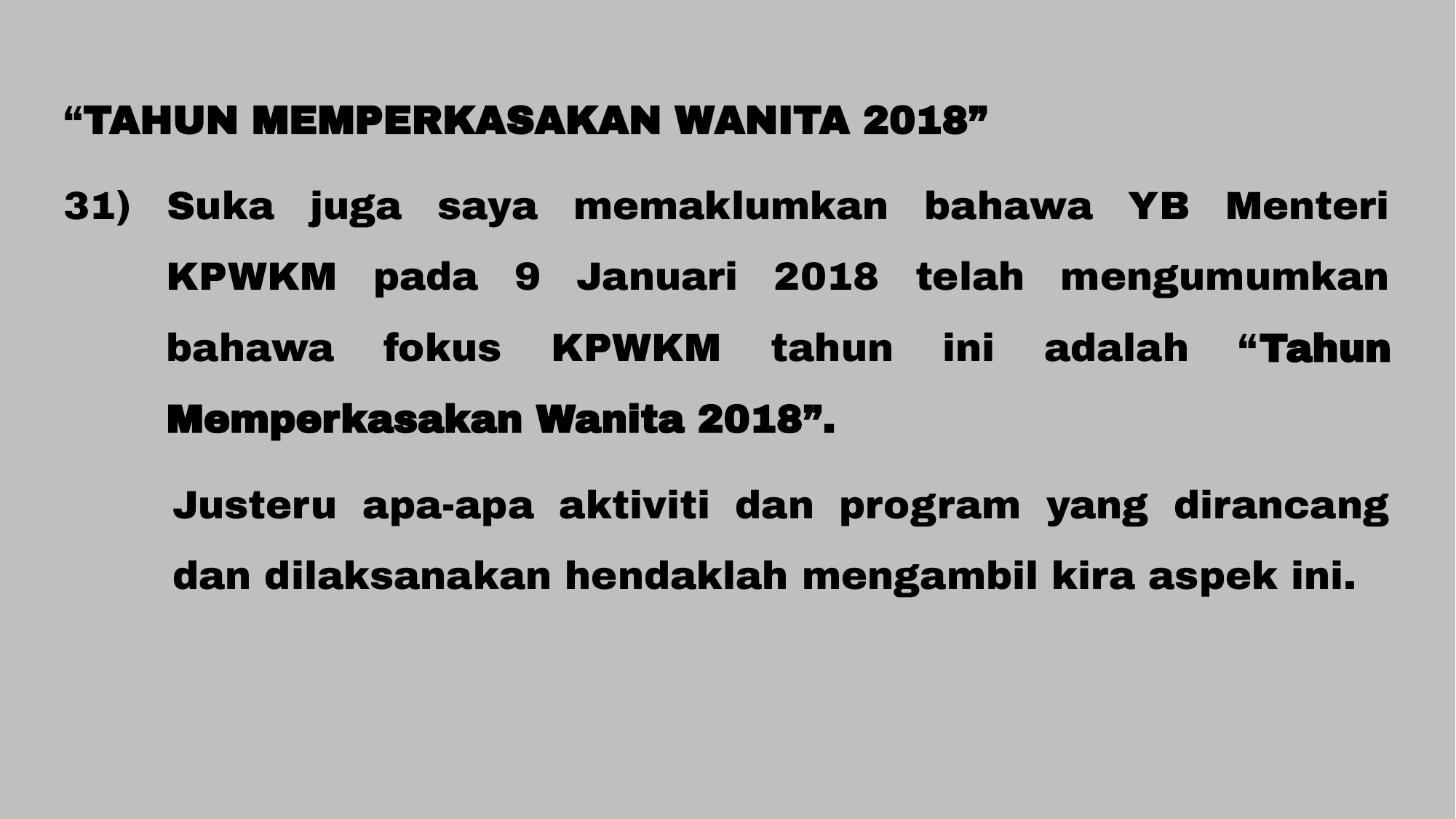

“TAHUN MEMPERKASAKAN WANITA 2018”
31) Suka juga saya memaklumkan bahawa YB Menteri KPWKM pada 9 Januari 2018 telah mengumumkan bahawa fokus KPWKM tahun ini adalah “Tahun Memperkasakan Wanita 2018”.
Justeru apa-apa aktiviti dan program yang dirancang dan dilaksanakan hendaklah mengambil kira aspek ini.